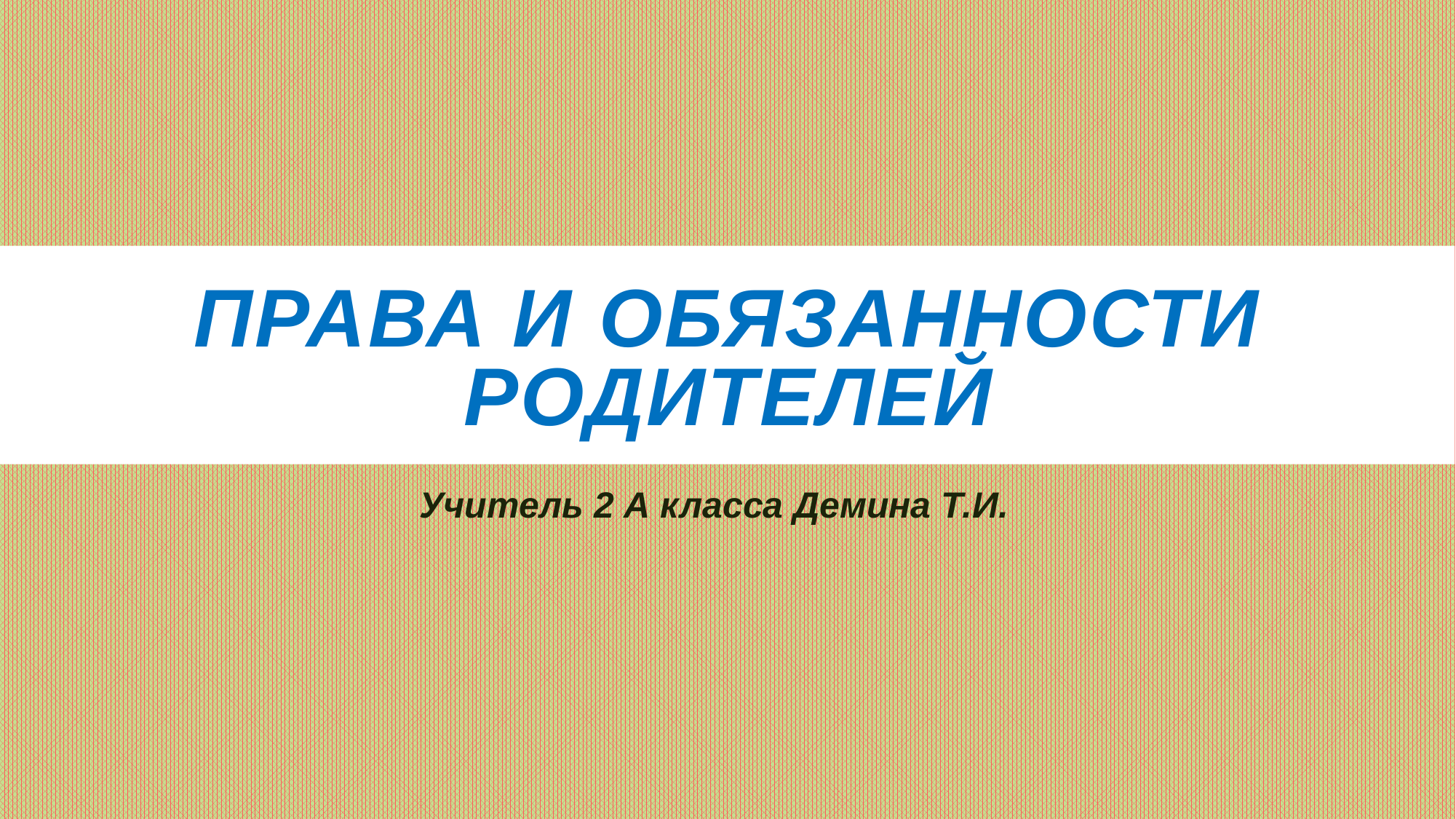

# Права и обязанности родителей
Учитель 2 А класса Демина Т.И.